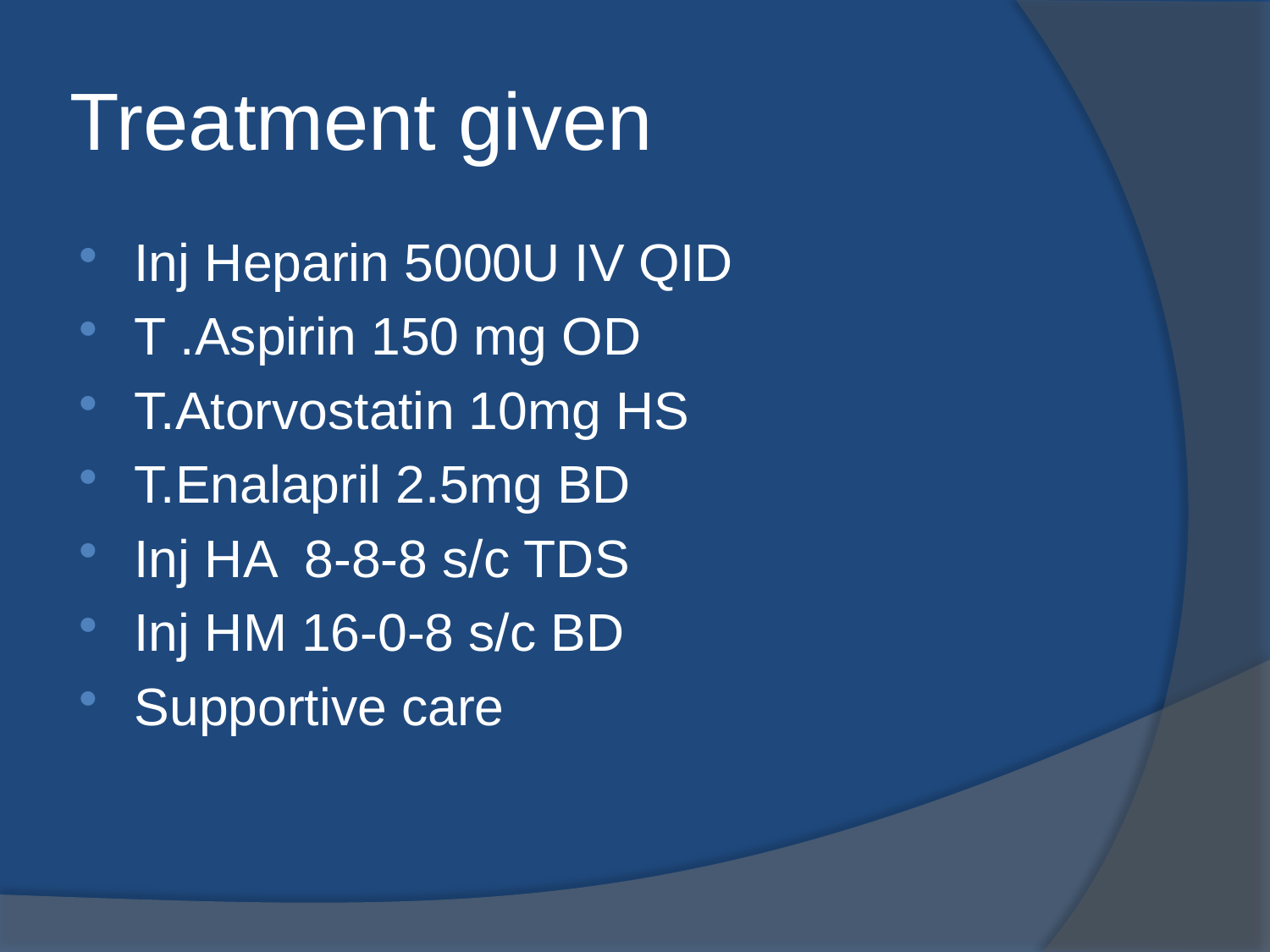

# Treatment given
Inj Heparin 5000U IV QID
T .Aspirin 150 mg OD
T.Atorvostatin 10mg HS
T.Enalapril 2.5mg BD
Inj HA  8-8-8 s/c TDS
Inj HM 16-0-8 s/c BD
Supportive care